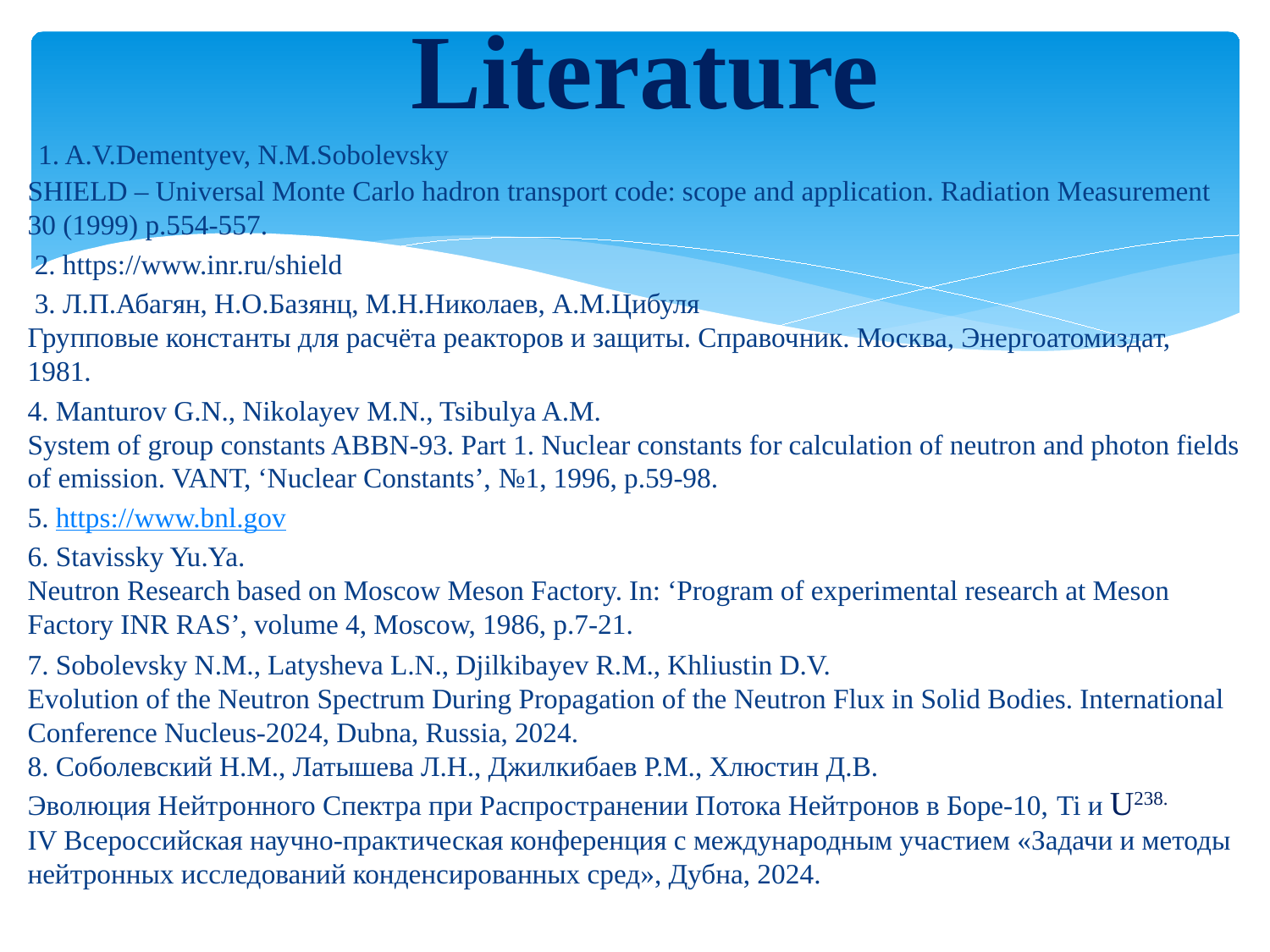

# Literature
 1. A.V.Dementyev, N.M.Sobolevsky
SHIELD – Universal Monte Carlo hadron transport code: scope and application. Radiation Measurement 30 (1999) p.554-557.
 2. https://www.inr.ru/shield
 3. Л.П.Абагян, Н.О.Базянц, М.Н.Николаев, А.М.Цибуля
Групповые константы для расчёта реакторов и защиты. Справочник. Москва, Энергоатомиздат, 1981.
4. Manturov G.N., Nikolayev M.N., Tsibulya A.M.
System of group constants ABBN-93. Part 1. Nuclear constants for calculation of neutron and photon fields of emission. VANT, ‘Nuclear Constants’, №1, 1996, p.59-98.
5. https://www.bnl.gov
6. Stavissky Yu.Ya.
Neutron Research based on Moscow Meson Factory. In: ‘Program of experimental research at Meson Factory INR RAS’, volume 4, Moscow, 1986, p.7-21.
7. Sobolevsky N.M., Latysheva L.N., Djilkibayev R.M., Khliustin D.V.
Evolution of the Neutron Spectrum During Propagation of the Neutron Flux in Solid Bodies. International Conference Nucleus-2024, Dubna, Russia, 2024.
8. Соболевский Н.М., Латышева Л.Н., Джилкибаев Р.М., Хлюстин Д.В.
Эволюция Нейтронного Спектра при Распространении Потока Нейтронов в Боре-10, Ti и U238.
IV Всероссийская научно-практическая конференция с международным участием «Задачи и методы нейтронных исследований конденсированных сред», Дубна, 2024.